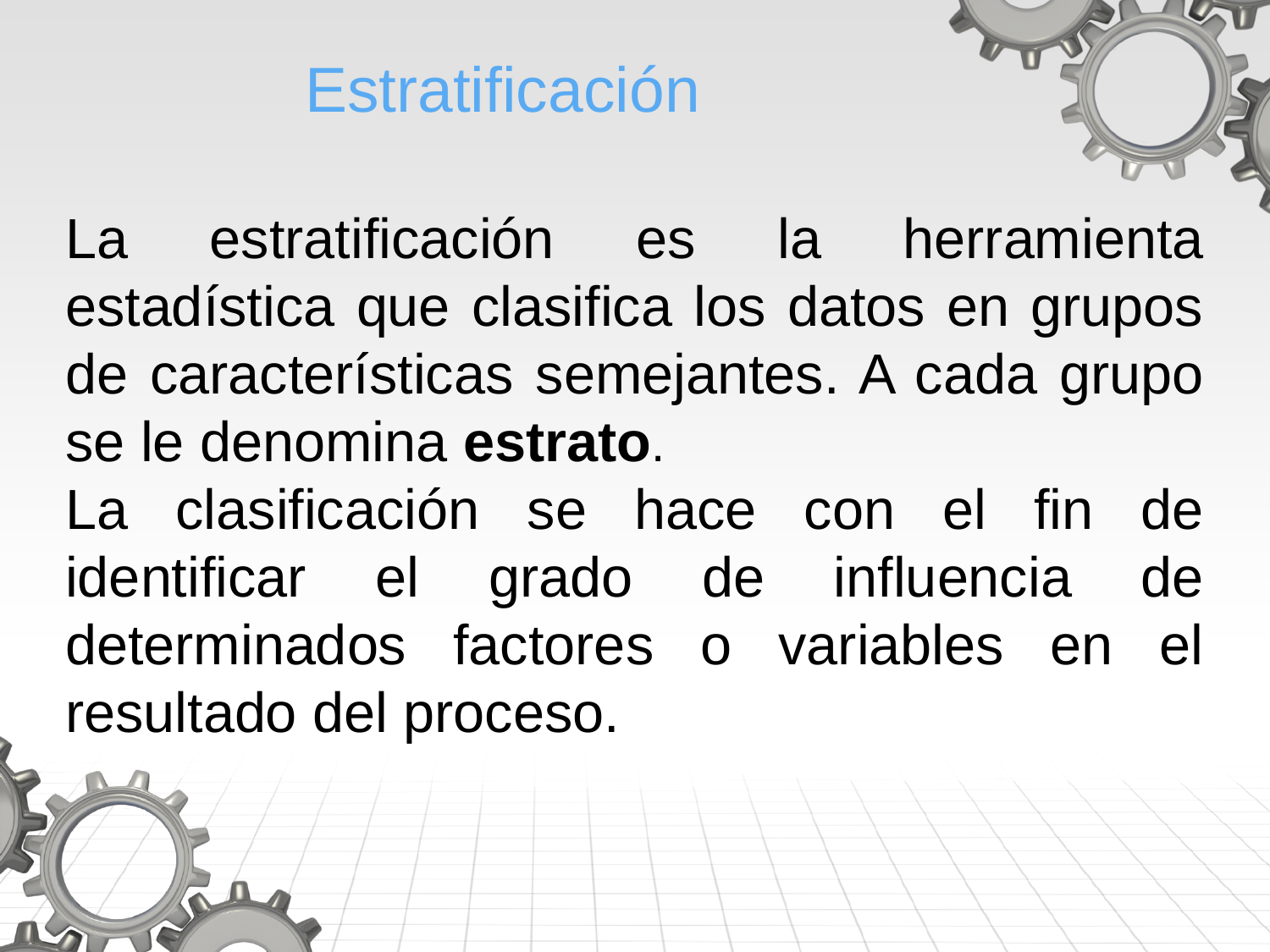

# Estratificación
La estratificación es la herramienta estadística que clasifica los datos en grupos de características semejantes. A cada grupo se le denomina estrato.
La clasificación se hace con el fin de identificar el grado de influencia de determinados factores o variables en el resultado del proceso.